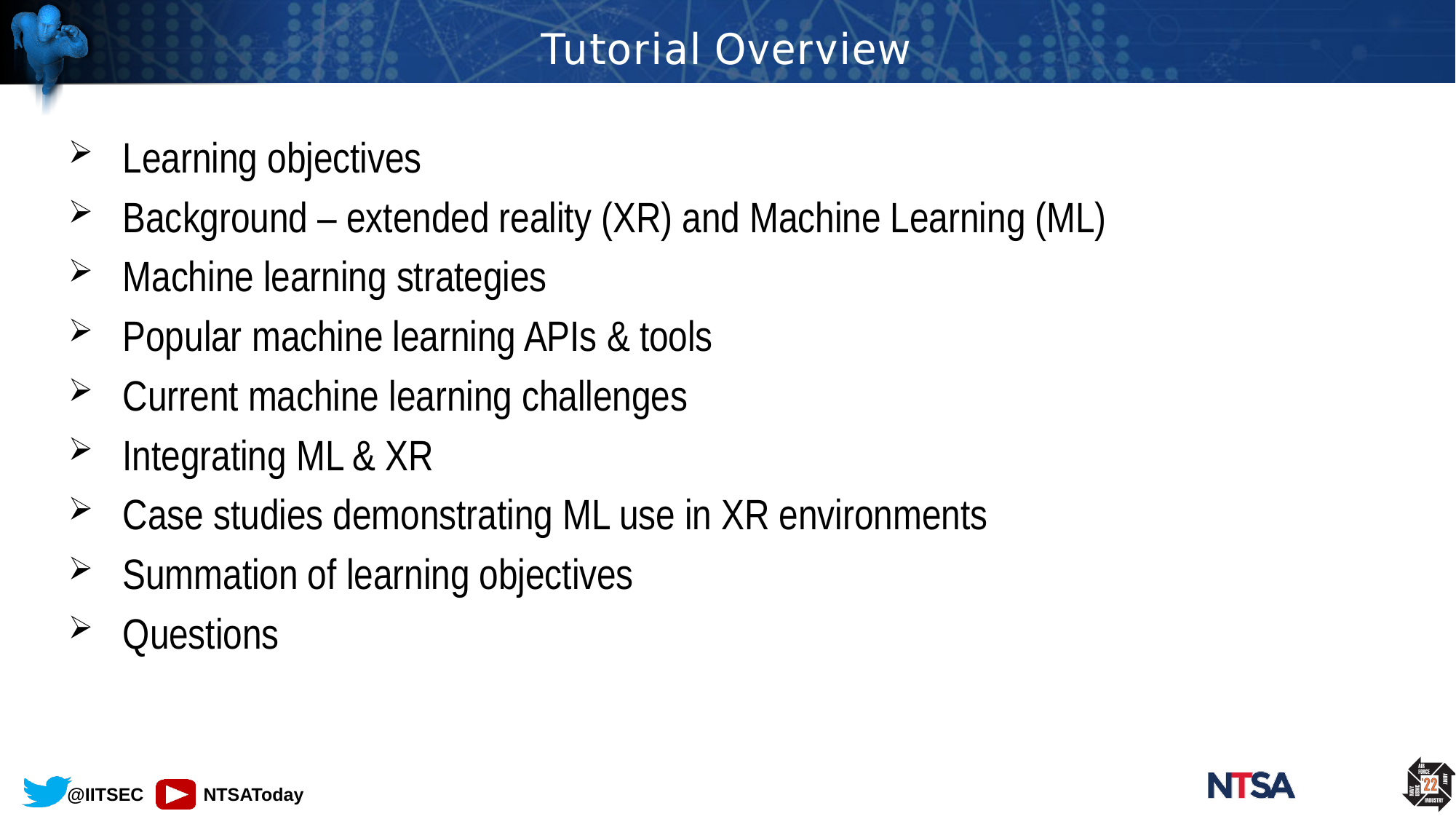

# Tutorial Overview
Learning objectives
Background – extended reality (XR) and Machine Learning (ML)
Machine learning strategies
Popular machine learning APIs & tools
Current machine learning challenges
Integrating ML & XR
Case studies demonstrating ML use in XR environments
Summation of learning objectives
Questions